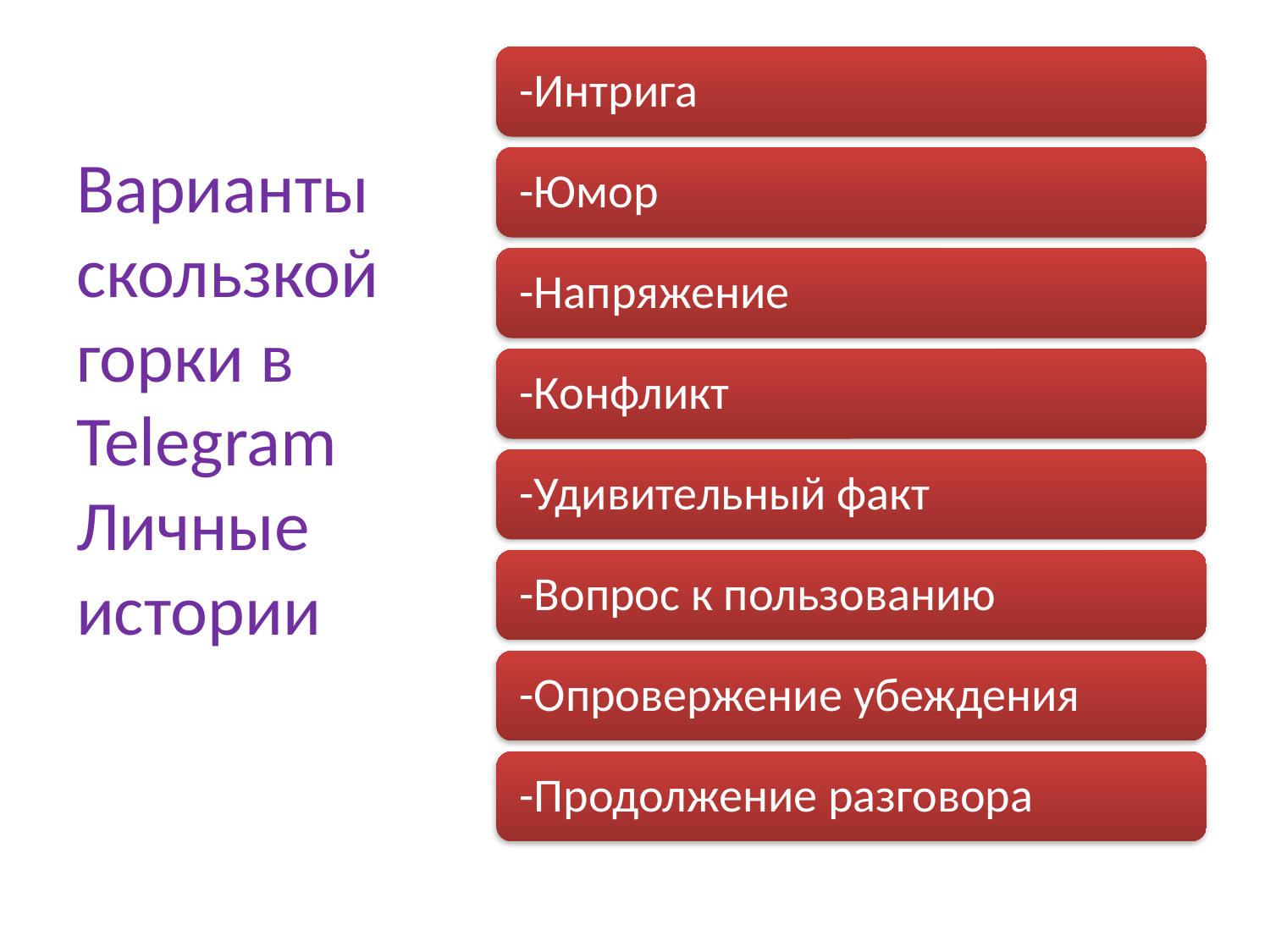

-Интрига
-Юмор
-Напряжение
-Конфликт
-Удивительный факт
-Вопрос к пользованию
-Опровержение убеждения
-Продолжение разговора
# Варианты скользкой горки в Telegram Личные истории